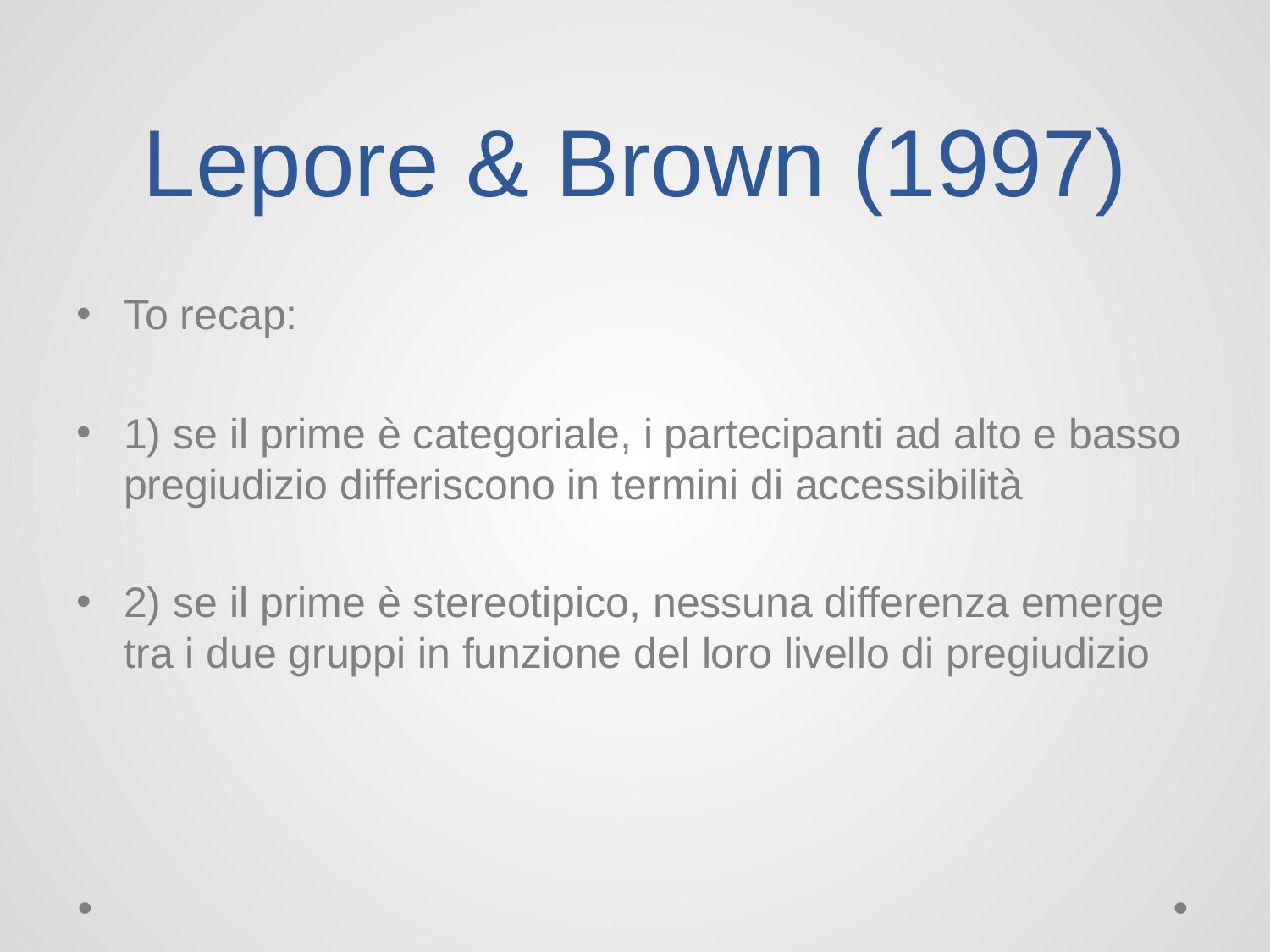

# Lepore & Brown (1997)

To recap:

1) se il prime è categoriale, i partecipanti ad alto e basso pregiudizio differiscono in termini di accessibilità

2) se il prime è stereotipico, nessuna differenza emerge tra i due gruppi in funzione del loro livello di pregiudizio